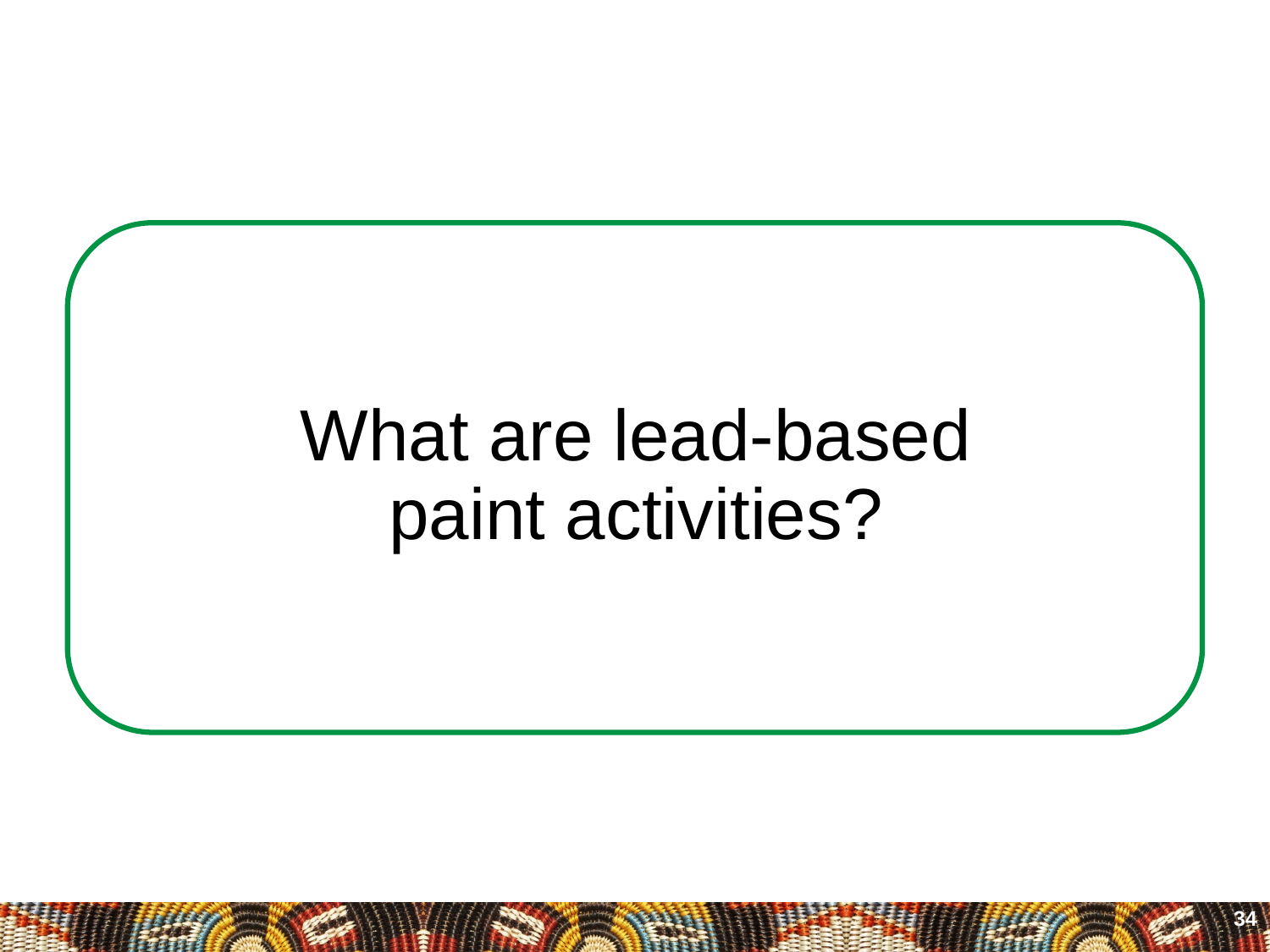

# What are lead-based paint activities?
34